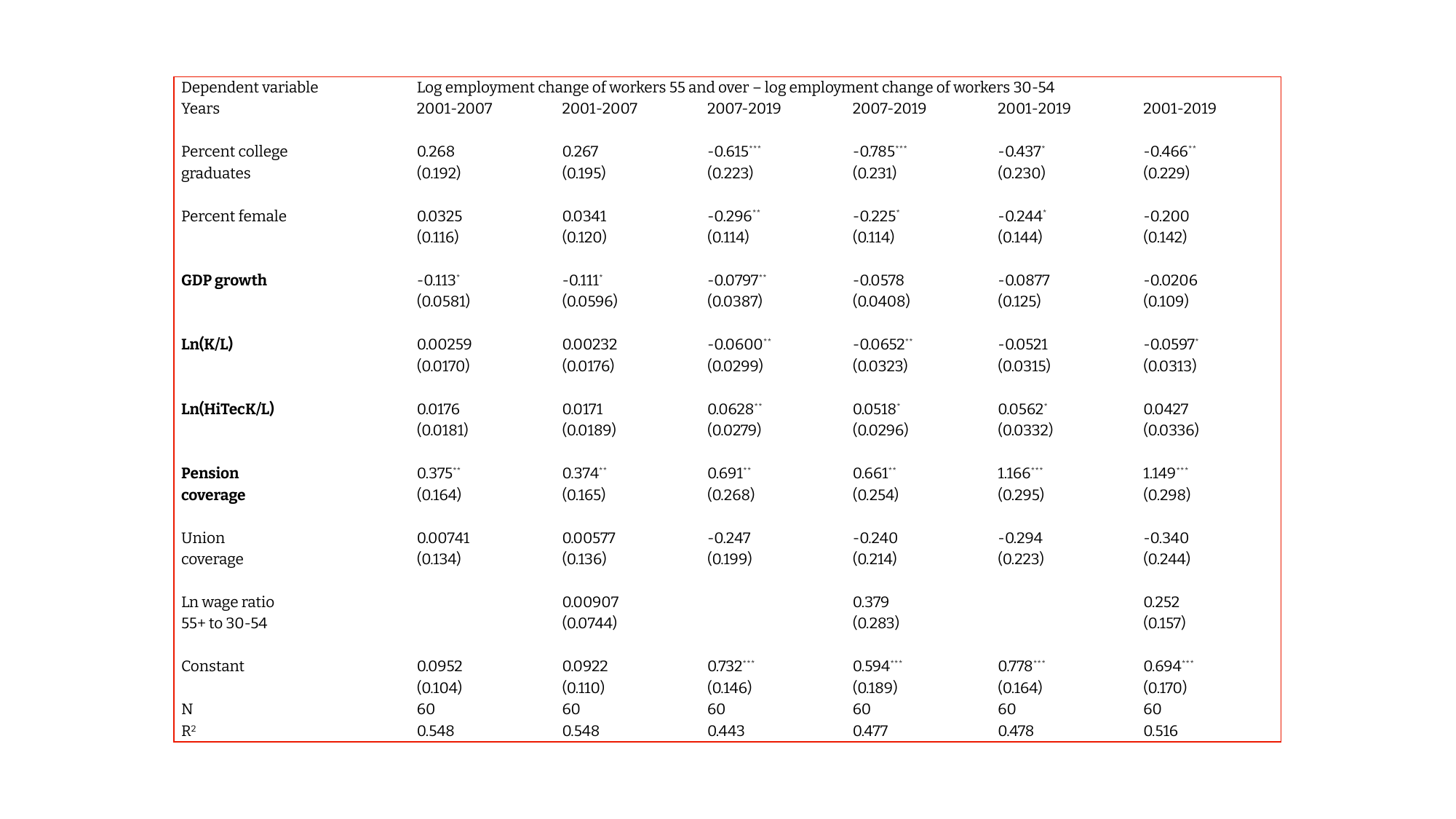

| Dependent variable | Log employment change of workers 55 and over – log employment change of workers 30-54 |  |  |  |  |  |
| --- | --- | --- | --- | --- | --- | --- |
| Years | 2001-2007 | 2001-2007 | 2007-2019 | 2007-2019 | 2001-2019 | 2001-2019 |
|  |  |  |  |  |  |  |
| Percent college | 0.268 | 0.267 | -0.615\*\*\* | -0.785\*\*\* | -0.437\* | -0.466\*\* |
| graduates | (0.192) | (0.195) | (0.223) | (0.231) | (0.230) | (0.229) |
|  |  |  |  |  |  |  |
| Percent female | 0.0325 | 0.0341 | -0.296\*\* | -0.225\* | -0.244\* | -0.200 |
|  | (0.116) | (0.120) | (0.114) | (0.114) | (0.144) | (0.142) |
|  |  |  |  |  |  |  |
| GDP growth | -0.113\* | -0.111\* | -0.0797\*\* | -0.0578 | -0.0877 | -0.0206 |
|  | (0.0581) | (0.0596) | (0.0387) | (0.0408) | (0.125) | (0.109) |
|  |  |  |  |  |  |  |
| Ln(K/L) | 0.00259 | 0.00232 | -0.0600\*\* | -0.0652\*\* | -0.0521 | -0.0597\* |
|  | (0.0170) | (0.0176) | (0.0299) | (0.0323) | (0.0315) | (0.0313) |
|  |  |  |  |  |  |  |
| Ln(HiTecK/L) | 0.0176 | 0.0171 | 0.0628\*\* | 0.0518\* | 0.0562\* | 0.0427 |
|  | (0.0181) | (0.0189) | (0.0279) | (0.0296) | (0.0332) | (0.0336) |
|  |  |  |  |  |  |  |
| Pension | 0.375\*\* | 0.374\*\* | 0.691\*\* | 0.661\*\* | 1.166\*\*\* | 1.149\*\*\* |
| coverage | (0.164) | (0.165) | (0.268) | (0.254) | (0.295) | (0.298) |
|  |  |  |  |  |  |  |
| Union | 0.00741 | 0.00577 | -0.247 | -0.240 | -0.294 | -0.340 |
| coverage | (0.134) | (0.136) | (0.199) | (0.214) | (0.223) | (0.244) |
|  |  |  |  |  |  |  |
| Ln wage ratio |  | 0.00907 |  | 0.379 |  | 0.252 |
| 55+ to 30-54 |  | (0.0744) |  | (0.283) |  | (0.157) |
|  |  |  |  |  |  |  |
| Constant | 0.0952 | 0.0922 | 0.732\*\*\* | 0.594\*\*\* | 0.778\*\*\* | 0.694\*\*\* |
|  | (0.104) | (0.110) | (0.146) | (0.189) | (0.164) | (0.170) |
| N | 60 | 60 | 60 | 60 | 60 | 60 |
| R2 | 0.548 | 0.548 | 0.443 | 0.477 | 0.478 | 0.516 |